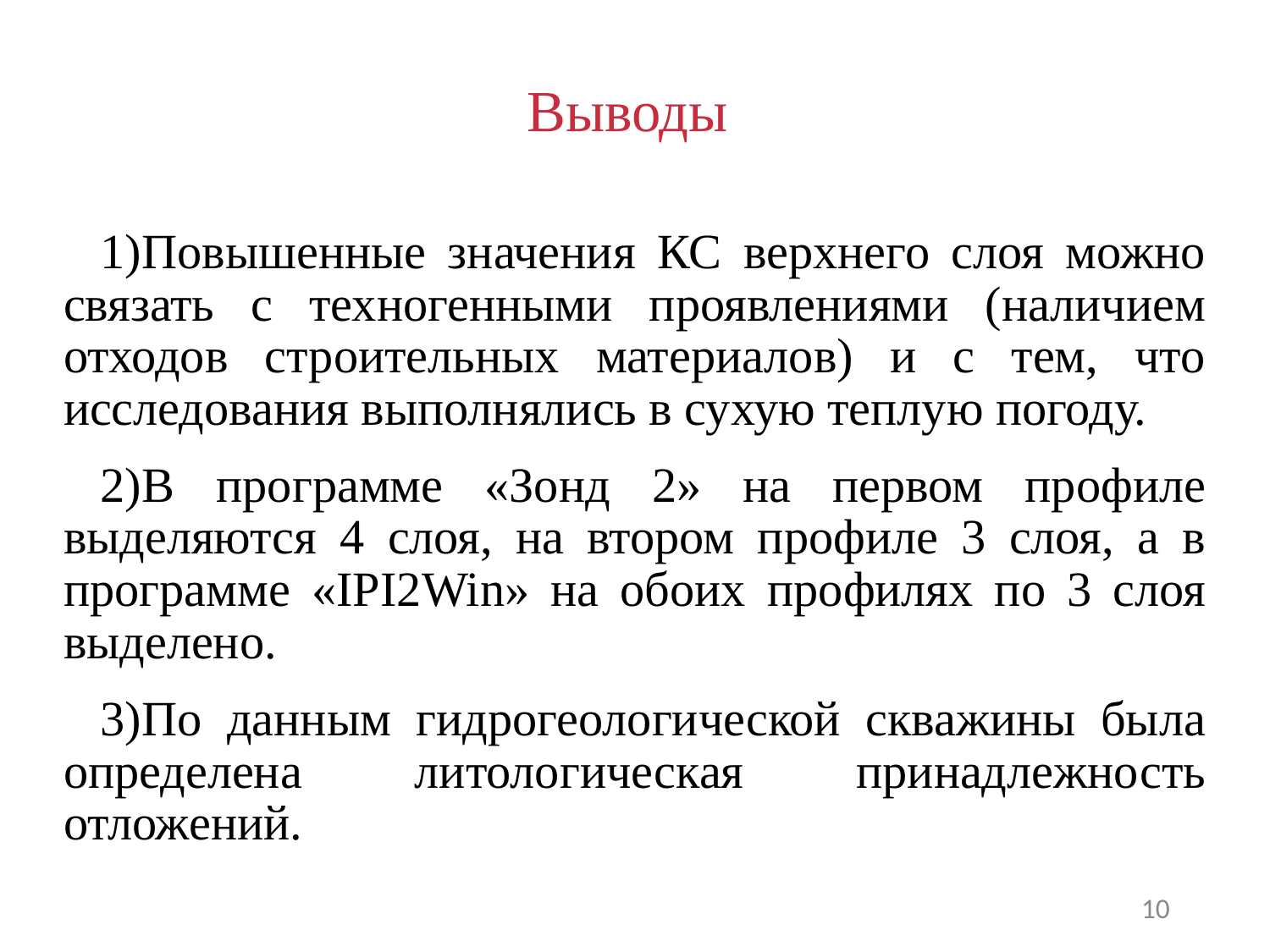

# Выводы
1)Повышенные значения КС верхнего слоя можно связать с техногенными проявлениями (наличием отходов строительных материалов) и с тем, что исследования выполнялись в сухую теплую погоду.
2)В программе «Зонд 2» на первом профиле выделяются 4 слоя, на втором профиле 3 слоя, а в программе «IPI2Win» на обоих профилях по 3 слоя выделено.
3)По данным гидрогеологической скважины была определена литологическая принадлежность отложений.

10